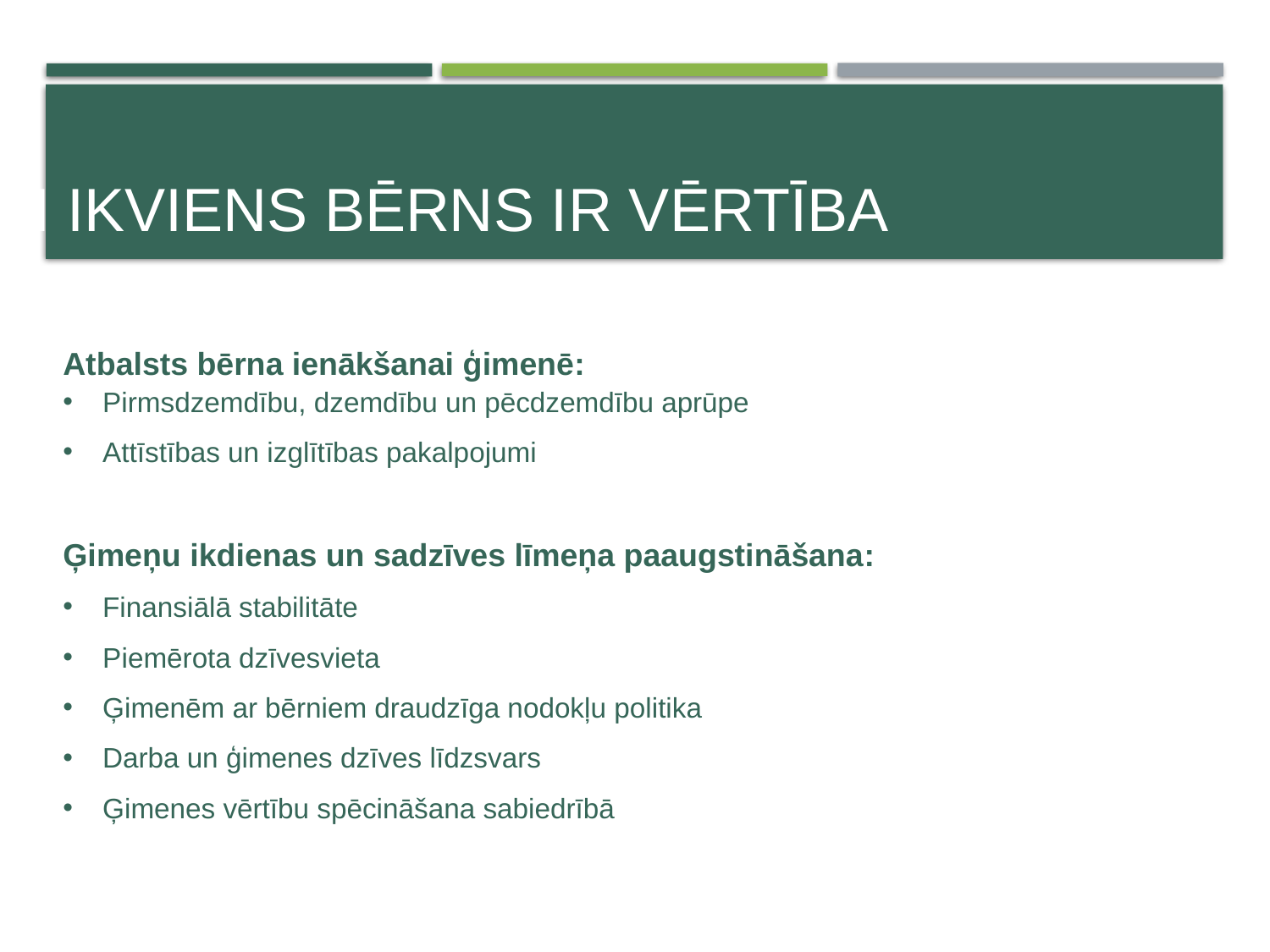

# I IKVIENS BĒRNS IR VĒRTĪBA

Atbalsts bērna ienākšanai ģimenē:
Pirmsdzemdību, dzemdību un pēcdzemdību aprūpe
Attīstības un izglītības pakalpojumi

Ģimeņu ikdienas un sadzīves līmeņa paaugstināšana:
Finansiālā stabilitāte
Piemērota dzīvesvieta
Ģimenēm ar bērniem draudzīga nodokļu politika
Darba un ģimenes dzīves līdzsvars
Ģimenes vērtību spēcināšana sabiedrībā